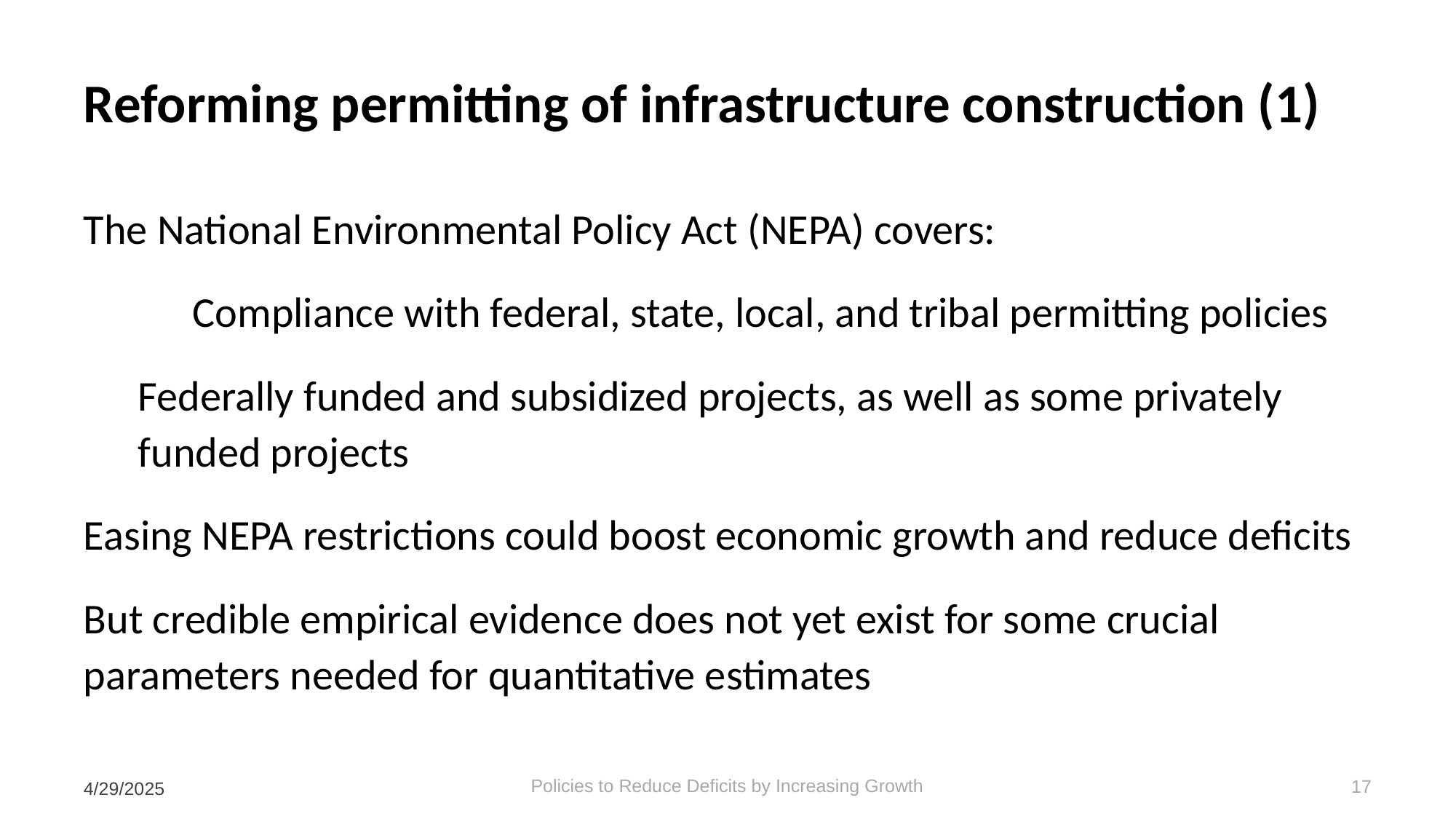

# Reforming permitting of infrastructure construction (1)
The National Environmental Policy Act (NEPA) covers:
	Compliance with federal, state, local, and tribal permitting policies
Federally funded and subsidized projects, as well as some privately funded projects
Easing NEPA restrictions could boost economic growth and reduce deficits
But credible empirical evidence does not yet exist for some crucial parameters needed for quantitative estimates

4/29/2025
Policies to Reduce Deficits by Increasing Growth
17